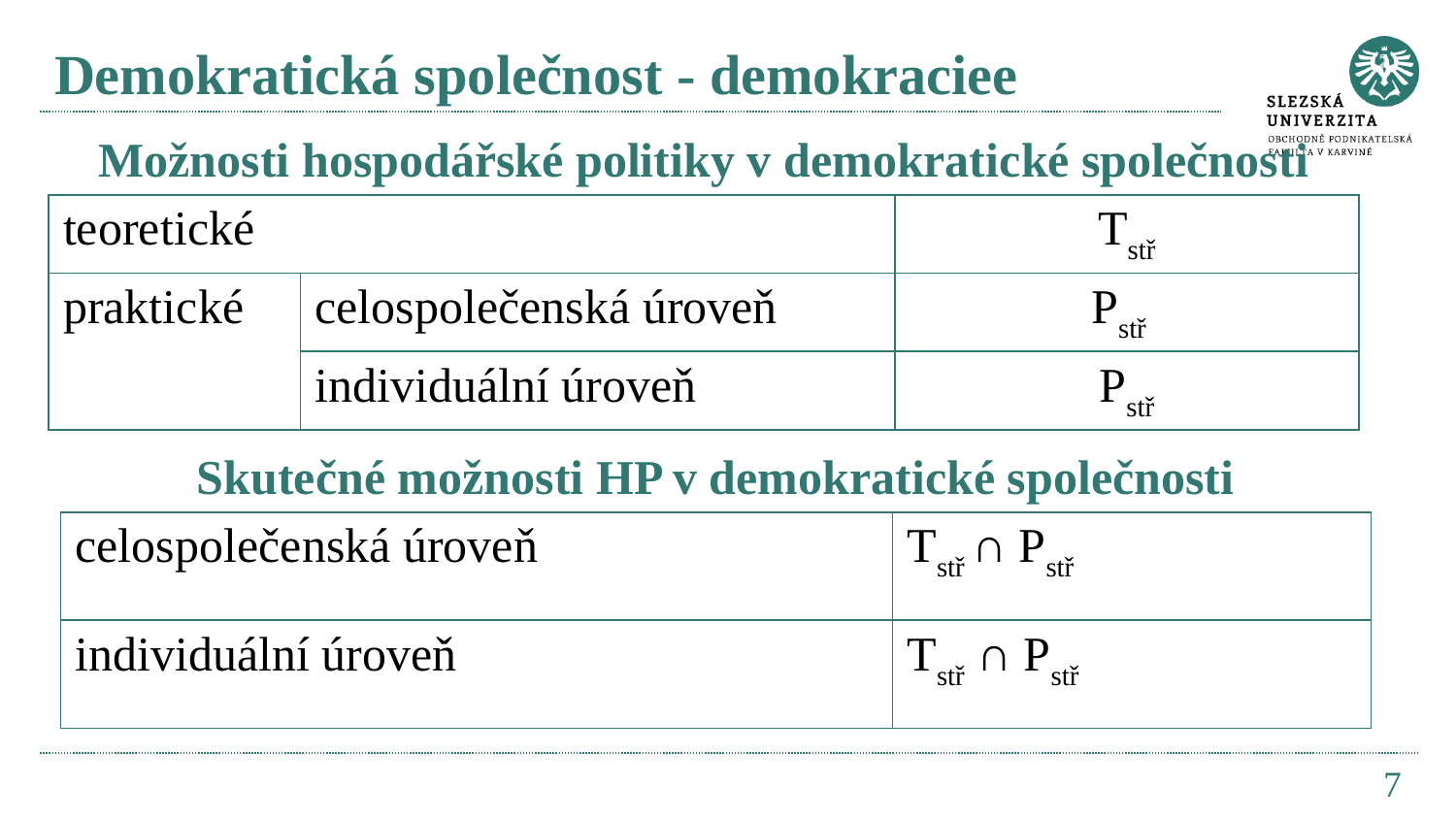

# Demokratická společnost - demokraciee
| Možnosti hospodářské politiky v demokratické společnosti |  |  |
| --- | --- | --- |
| teoretické |  | Tstř |
| praktické | celospolečenská úroveň | Pstř |
|  | individuální úroveň | Pstř |

| Skutečné možnosti HP v demokratické společnosti |  |
| --- | --- |
| celospolečenská úroveň | Tstř ∩ Pstř |
| individuální úroveň | Tstř ∩ Pstř |
7